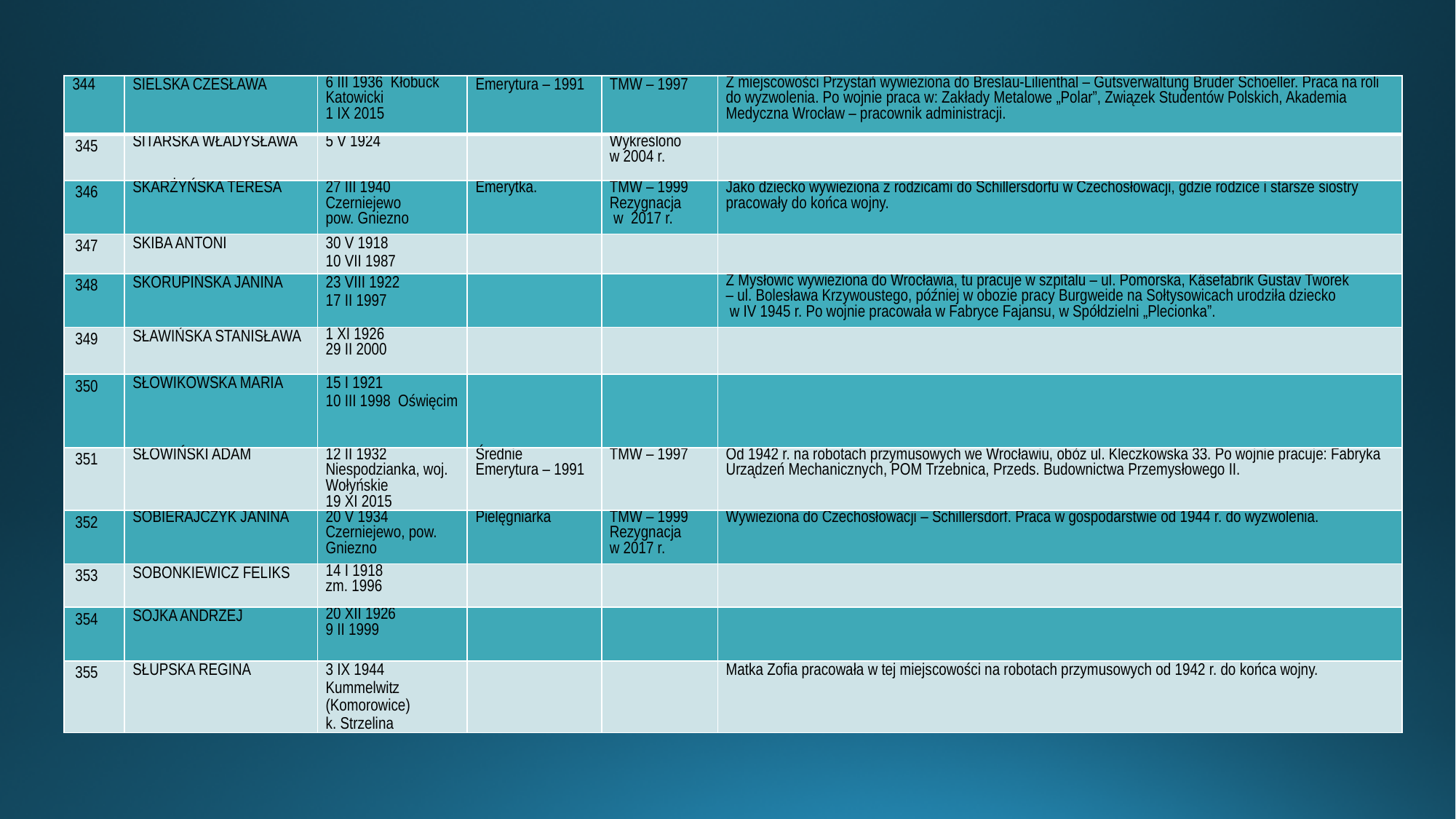

| 344 | SIELSKA CZESŁAWA | 6 III 1936 Kłobuck Katowicki 1 IX 2015 | Emerytura – 1991 | TMW – 1997 | Z miejscowości Przystań wywieziona do Breslau-Lilienthal – Gutsverwaltung Bruder Schoeller. Praca na roli do wyzwolenia. Po wojnie praca w: Zakłady Metalowe „Polar”, Związek Studentów Polskich, Akademia Medyczna Wrocław – pracownik administracji. |
| --- | --- | --- | --- | --- | --- |
| 345 | SITARSKA WŁADYSŁAWA | 5 V 1924 |  | Wykreślono w 2004 r. |  |
| 346 | SKARŻYŃSKA TERESA | 27 III 1940 Czerniejewo pow. Gniezno | Emerytka. | TMW – 1999 Rezygnacja w 2017 r. | Jako dziecko wywieziona z rodzicami do Schillersdorfu w Czechosłowacji, gdzie rodzice i starsze siostry pracowały do końca wojny. |
| 347 | SKIBA ANTONI | 30 V 1918 10 VII 1987 |  |  |  |
| 348 | SKORUPIŃSKA JANINA | 23 VIII 1922 17 II 1997 |  |  | Z Mysłowic wywieziona do Wrocławia, tu pracuje w szpitalu – ul. Pomorska, Käsefabrik Gustav Tworek – ul. Bolesława Krzywoustego, później w obozie pracy Burgweide na Sołtysowicach urodziła dziecko w IV 1945 r. Po wojnie pracowała w Fabryce Fajansu, w Spółdzielni „Plecionka”. |
| 349 | SŁAWIŃSKA STANISŁAWA | 1 XI 1926 29 II 2000 |  |  |  |
| 350 | SŁOWIKOWSKA MARIA | 15 I 1921 10 III 1998 Oświęcim |  |  |  |
| 351 | SŁOWIŃSKI ADAM | 12 II 1932 Niespodzianka, woj. Wołyńskie 19 XI 2015 | Średnie Emerytura – 1991 | TMW – 1997 | Od 1942 r. na robotach przymusowych we Wrocławiu, obóz ul. Kleczkowska 33. Po wojnie pracuje: Fabryka Urządzeń Mechanicznych, POM Trzebnica, Przeds. Budownictwa Przemysłowego II. |
| 352 | SOBIERAJCZYK JANINA | 20 V 1934 Czerniejewo, pow. Gniezno | Pielęgniarka | TMW – 1999 Rezygnacja w 2017 r. | Wywieziona do Czechosłowacji – Schillersdorf. Praca w gospodarstwie od 1944 r. do wyzwolenia. |
| 353 | SOBONKIEWICZ FELIKS | 14 I 1918 zm. 1996 |  |  |  |
| 354 | SOJKA ANDRZEJ | 20 XII 1926 9 II 1999 |  |  |  |
| 355 | SŁUPSKA REGINA | 3 IX 1944 Kummelwitz (Komorowice) k. Strzelina |  |  | Matka Zofia pracowała w tej miejscowości na robotach przymusowych od 1942 r. do końca wojny. |